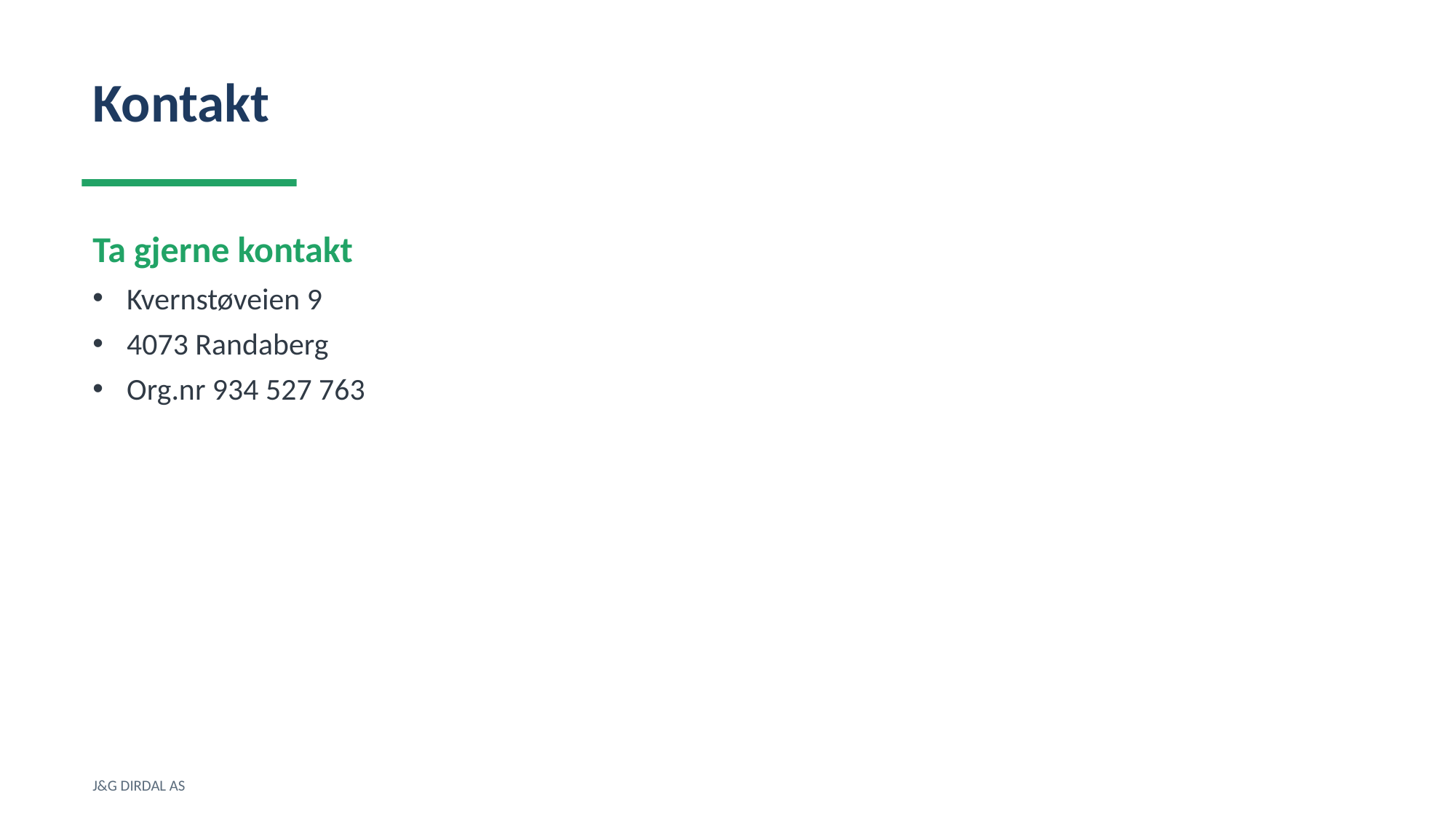

Kontakt

Ta gjerne kontakt
Kvernstøveien 9
4073 Randaberg
Org.nr 934 527 763
J&G DIRDAL AS